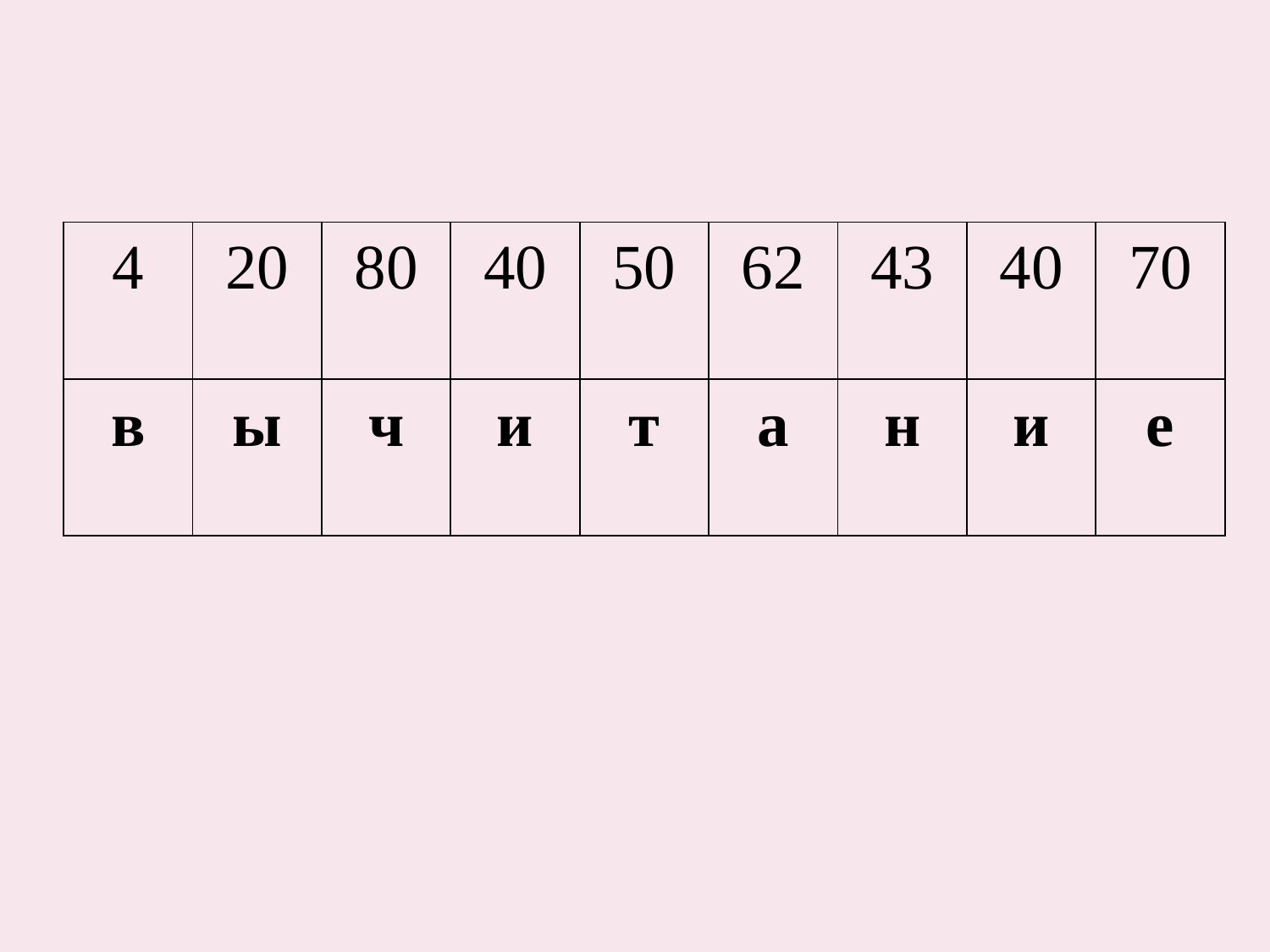

| 4 | 20 | 80 | 40 | 50 | 62 | 43 | 40 | 70 |
| --- | --- | --- | --- | --- | --- | --- | --- | --- |
| в | ы | ч | и | т | а | н | и | е |